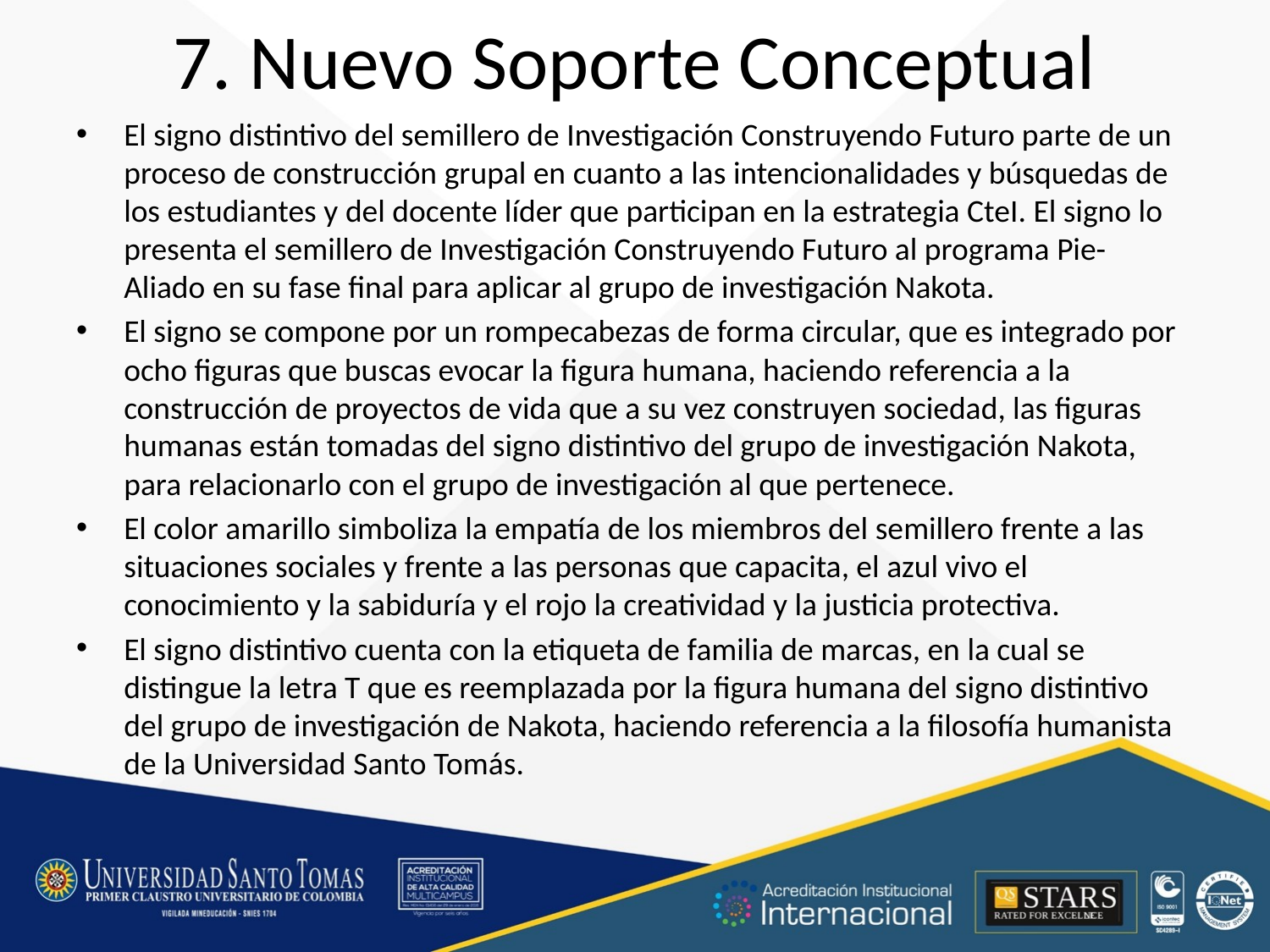

# 7. Nuevo Soporte Conceptual
El signo distintivo del semillero de Investigación Construyendo Futuro parte de un proceso de construcción grupal en cuanto a las intencionalidades y búsquedas de los estudiantes y del docente líder que participan en la estrategia CteI. El signo lo presenta el semillero de Investigación Construyendo Futuro al programa Pie- Aliado en su fase final para aplicar al grupo de investigación Nakota.
El signo se compone por un rompecabezas de forma circular, que es integrado por ocho figuras que buscas evocar la figura humana, haciendo referencia a la construcción de proyectos de vida que a su vez construyen sociedad, las figuras humanas están tomadas del signo distintivo del grupo de investigación Nakota, para relacionarlo con el grupo de investigación al que pertenece.
El color amarillo simboliza la empatía de los miembros del semillero frente a las situaciones sociales y frente a las personas que capacita, el azul vivo el conocimiento y la sabiduría y el rojo la creatividad y la justicia protectiva.
El signo distintivo cuenta con la etiqueta de familia de marcas, en la cual se distingue la letra T que es reemplazada por la figura humana del signo distintivo del grupo de investigación de Nakota, haciendo referencia a la filosofía humanista de la Universidad Santo Tomás.